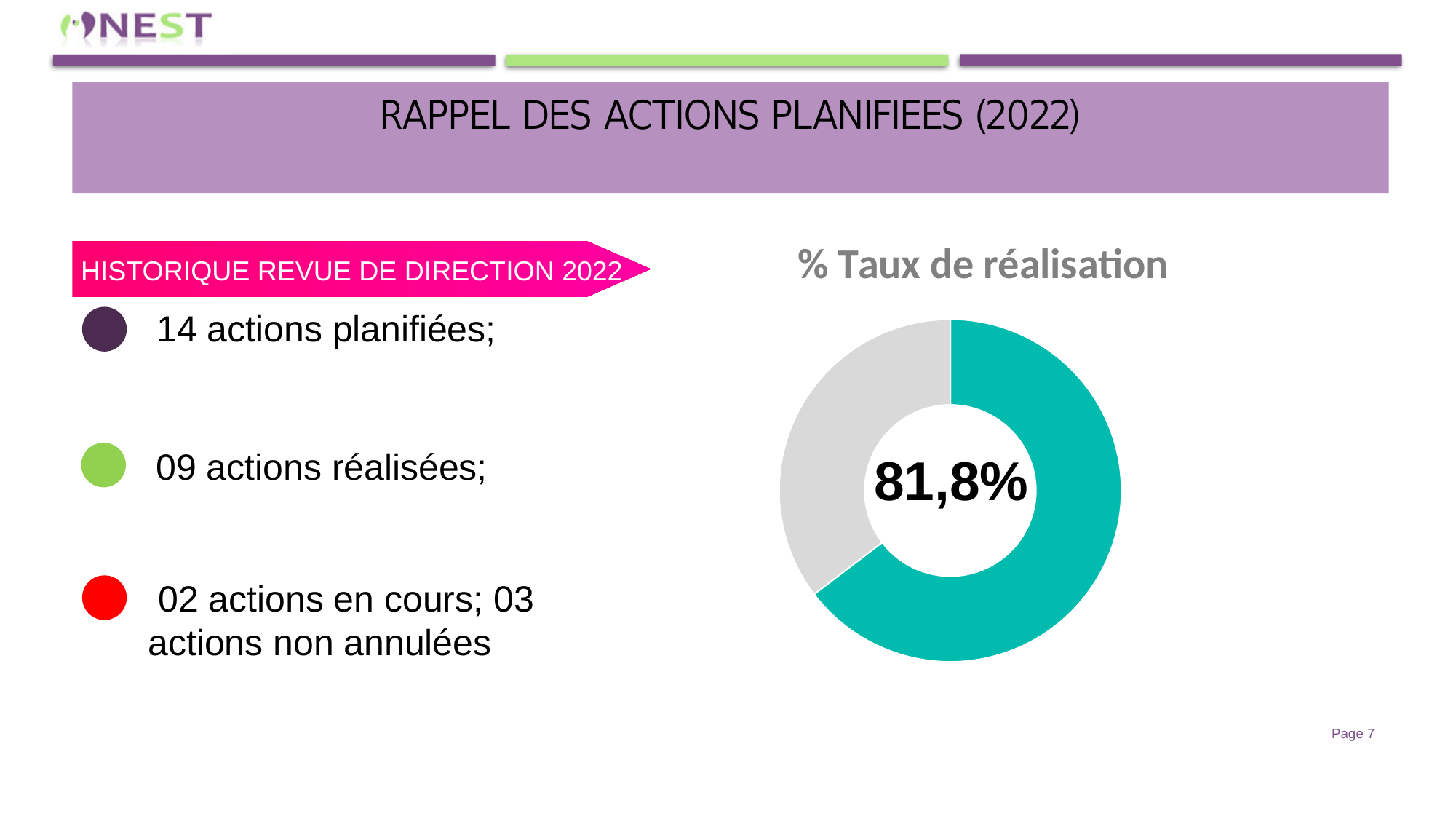

# RAPPEL DES ACTIONS PLANIFIEES (2022)

### Chart:

| Category |  |
|---|---|
HISTORIQUE REVUE DE DIRECTION 2022
 14 actions planifiées;

 09 actions réalisées;
81,8%

 02 actions en cours; 03 actions non annulées

Page 7